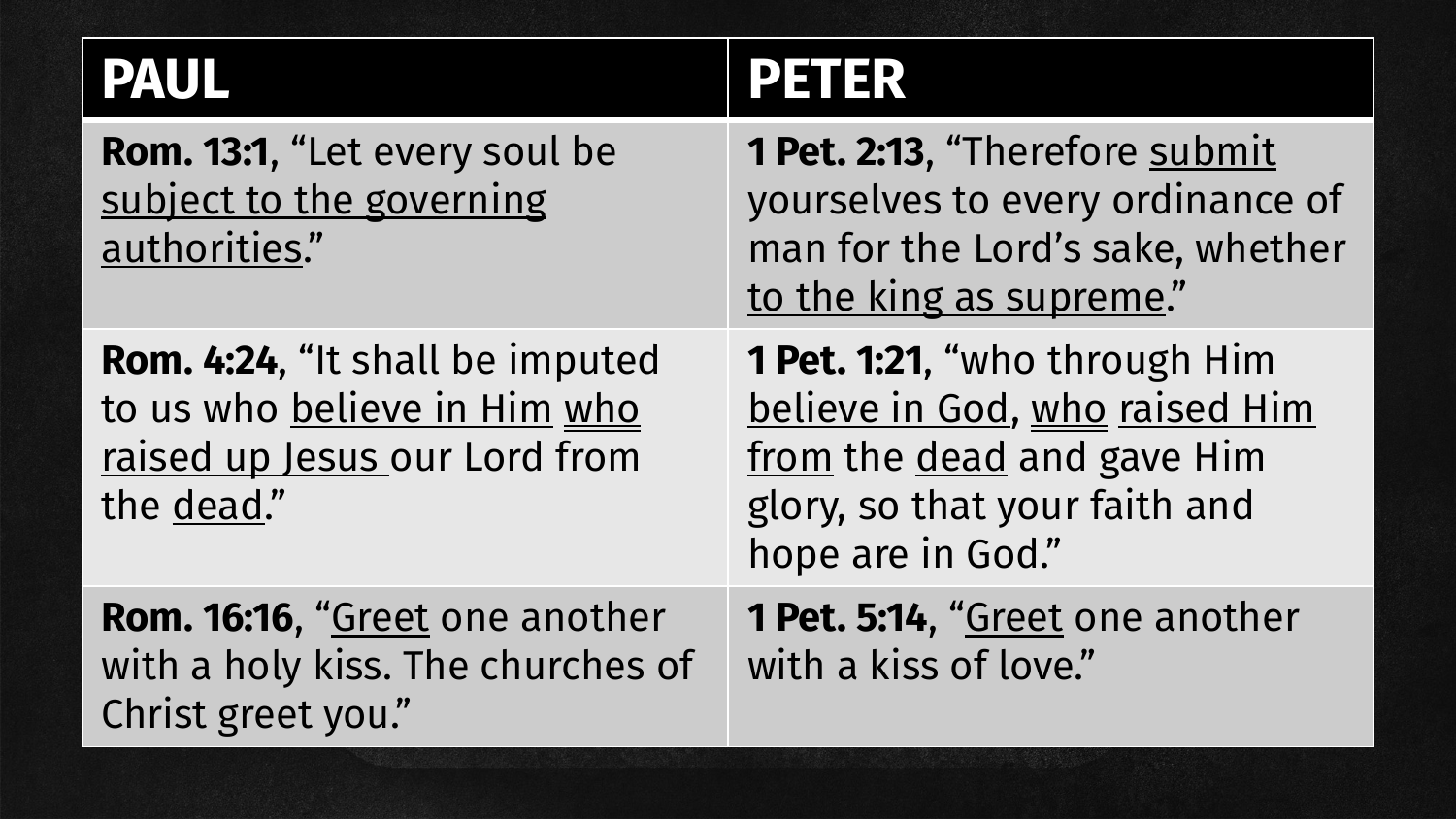

| PAUL | PETER |
| --- | --- |
| Rom. 13:1, “Let every soul be subject to the governing authorities.” | 1 Pet. 2:13, “Therefore submit yourselves to every ordinance of man for the Lord’s sake, whether to the king as supreme.” |
| Rom. 4:24, “It shall be imputed to us who believe in Him who raised up Jesus our Lord from the dead.” | 1 Pet. 1:21, “who through Him believe in God, who raised Him from the dead and gave Him glory, so that your faith and hope are in God.” |
| Rom. 16:16, “Greet one another with a holy kiss. The churches of Christ greet you.” | 1 Pet. 5:14, “Greet one another with a kiss of love.” |